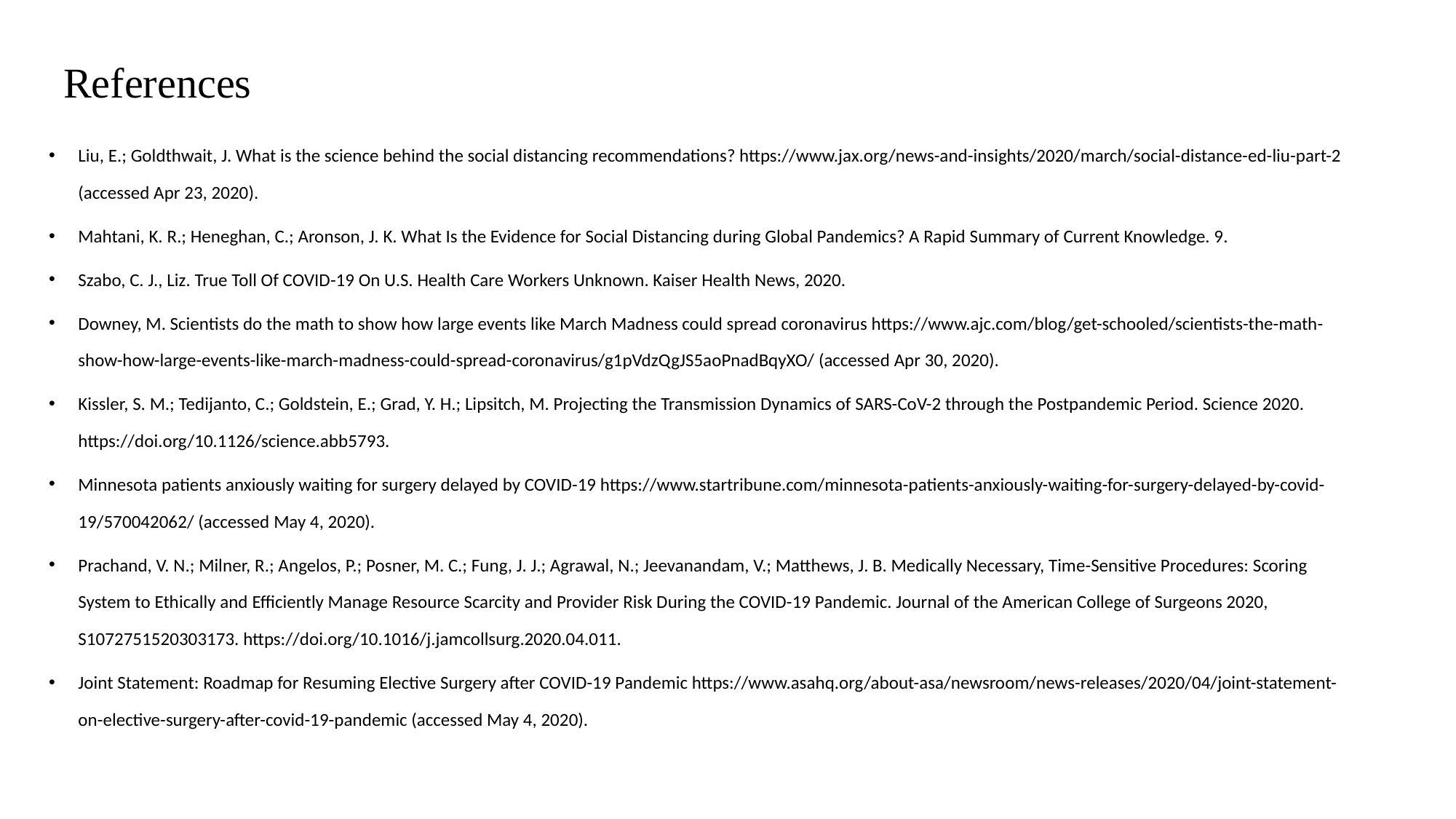

References
Liu, E.; Goldthwait, J. What is the science behind the social distancing recommendations? https://www.jax.org/news-and-insights/2020/march/social-distance-ed-liu-part-2 (accessed Apr 23, 2020).
Mahtani, K. R.; Heneghan, C.; Aronson, J. K. What Is the Evidence for Social Distancing during Global Pandemics? A Rapid Summary of Current Knowledge. 9.
Szabo, C. J., Liz. True Toll Of COVID-19 On U.S. Health Care Workers Unknown. Kaiser Health News, 2020.
Downey, M. Scientists do the math to show how large events like March Madness could spread coronavirus https://www.ajc.com/blog/get-schooled/scientists-the-math-show-how-large-events-like-march-madness-could-spread-coronavirus/g1pVdzQgJS5aoPnadBqyXO/ (accessed Apr 30, 2020).
Kissler, S. M.; Tedijanto, C.; Goldstein, E.; Grad, Y. H.; Lipsitch, M. Projecting the Transmission Dynamics of SARS-CoV-2 through the Postpandemic Period. Science 2020. https://doi.org/10.1126/science.abb5793.
Minnesota patients anxiously waiting for surgery delayed by COVID-19 https://www.startribune.com/minnesota-patients-anxiously-waiting-for-surgery-delayed-by-covid-19/570042062/ (accessed May 4, 2020).
Prachand, V. N.; Milner, R.; Angelos, P.; Posner, M. C.; Fung, J. J.; Agrawal, N.; Jeevanandam, V.; Matthews, J. B. Medically Necessary, Time-Sensitive Procedures: Scoring System to Ethically and Efficiently Manage Resource Scarcity and Provider Risk During the COVID-19 Pandemic. Journal of the American College of Surgeons 2020, S1072751520303173. https://doi.org/10.1016/j.jamcollsurg.2020.04.011.
Joint Statement: Roadmap for Resuming Elective Surgery after COVID-19 Pandemic https://www.asahq.org/about-asa/newsroom/news-releases/2020/04/joint-statement-on-elective-surgery-after-covid-19-pandemic (accessed May 4, 2020).